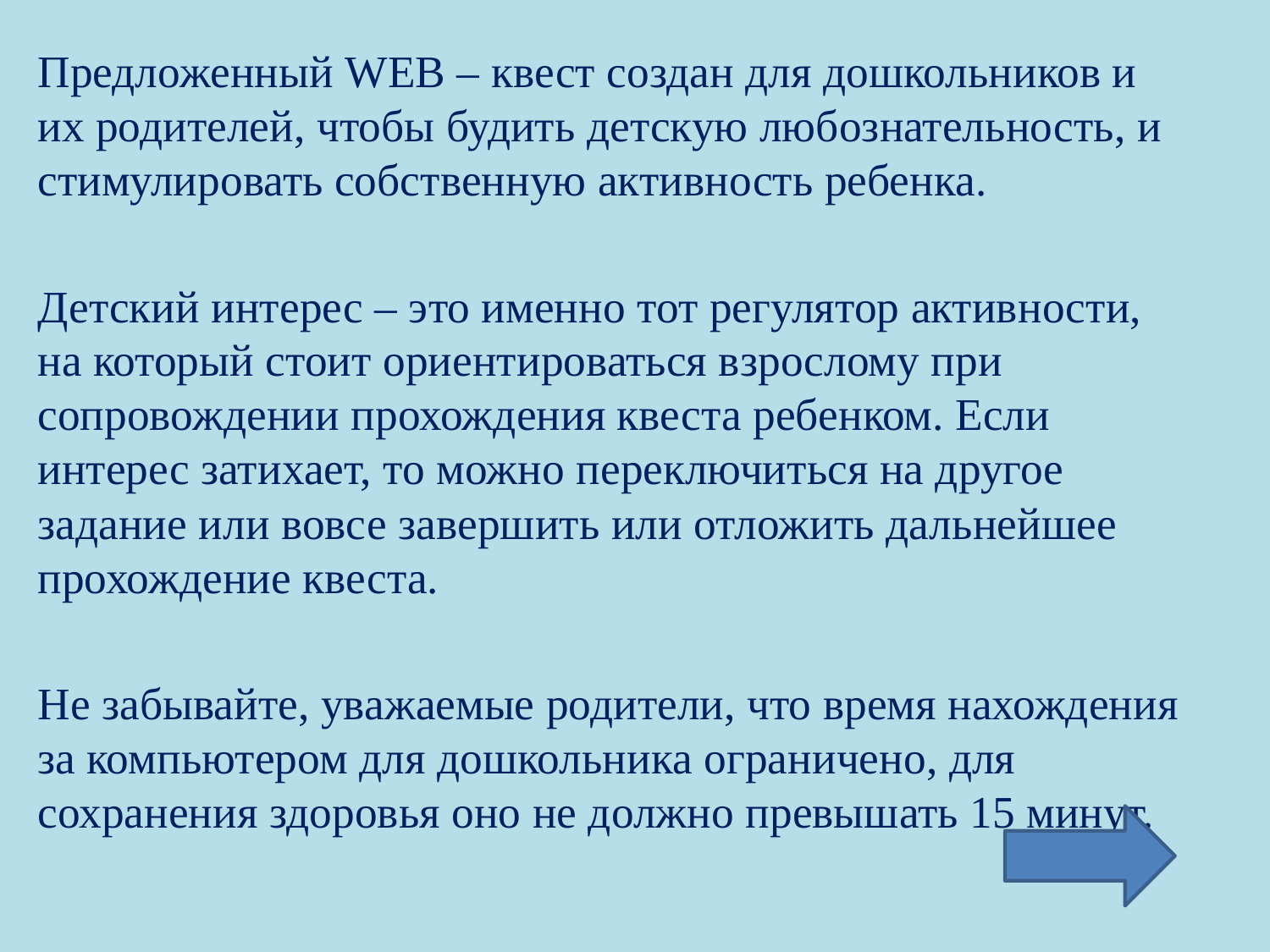

Предложенный WEB – квест создан для дошкольников и их родителей, чтобы будить детскую любознательность, и стимулировать собственную активность ребенка.

Детский интерес – это именно тот регулятор активности, на который стоит ориентироваться взрослому при сопровождении прохождения квеста ребенком. Если интерес затихает, то можно переключиться на другое задание или вовсе завершить или отложить дальнейшее прохождение квеста.

Не забывайте, уважаемые родители, что время нахождения за компьютером для дошкольника ограничено, для сохранения здоровья оно не должно превышать 15 минут.

#